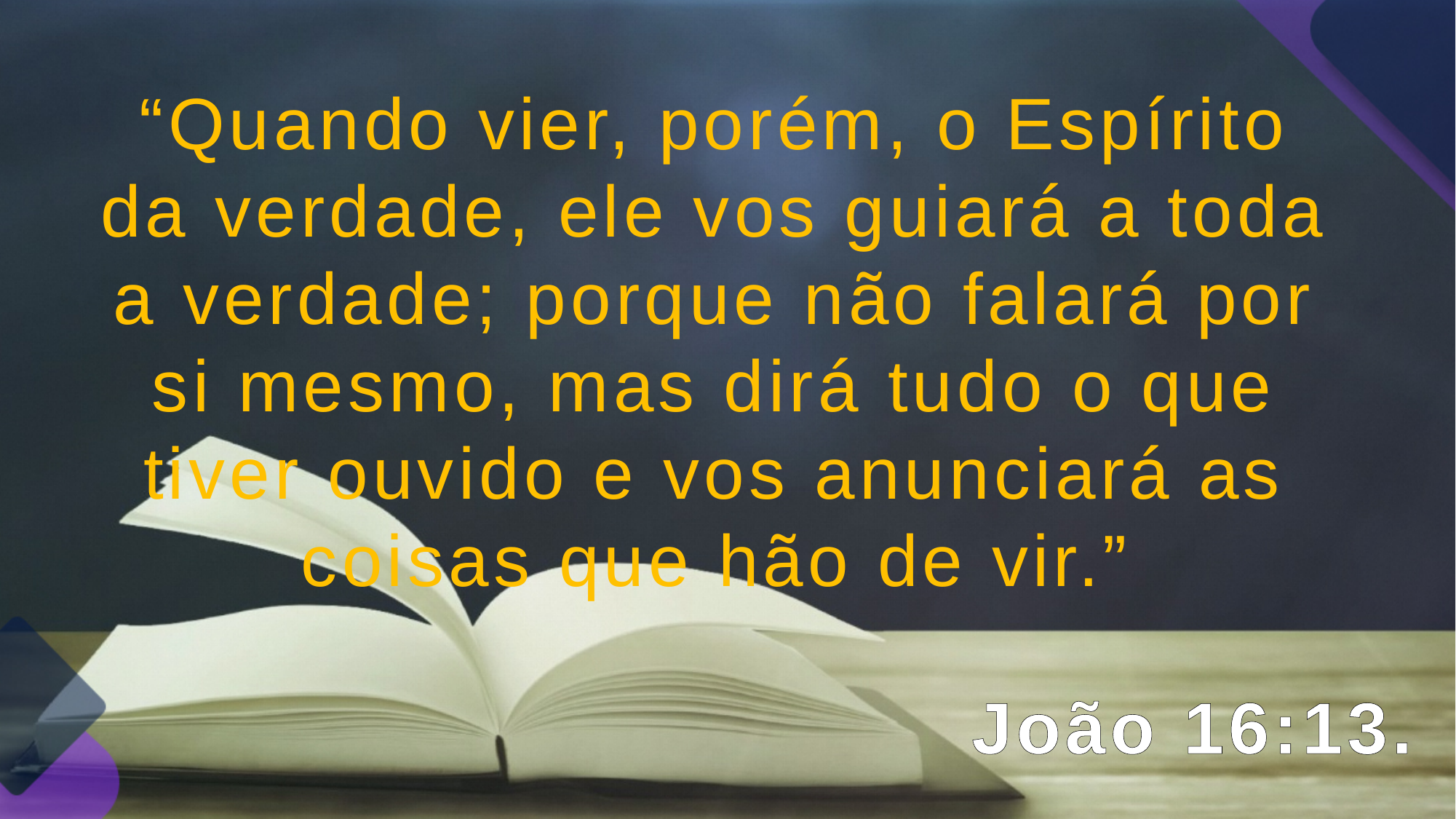

“Quando vier, porém, o Espírito da verdade, ele vos guiará a toda a verdade; porque não falará por si mesmo, mas dirá tudo o que tiver ouvido e vos anunciará as coisas que hão de vir.”
João 16:13.